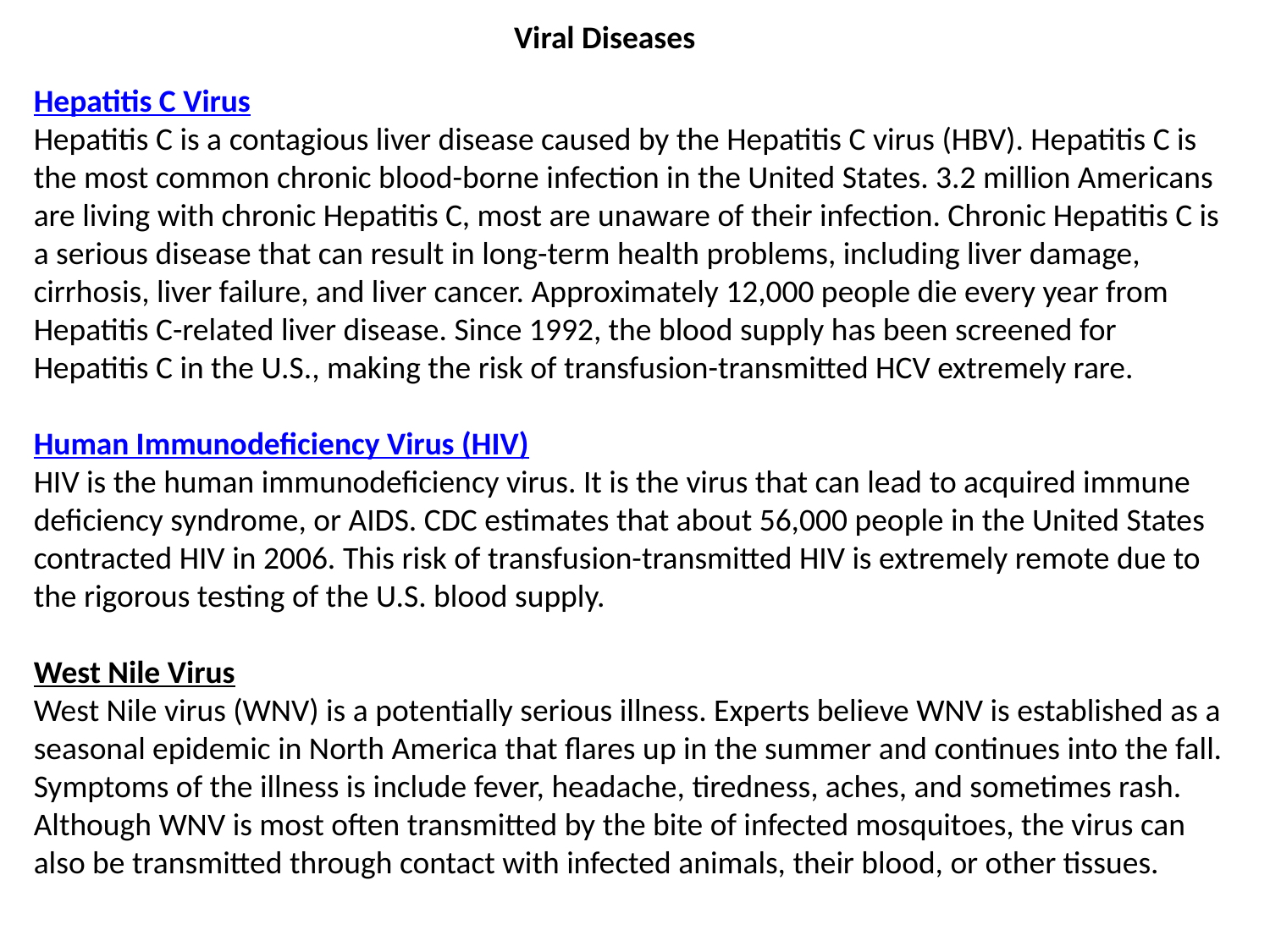

Viral Diseases
Hepatitis C Virus
Hepatitis C is a contagious liver disease caused by the Hepatitis C virus (HBV). Hepatitis C is the most common chronic blood-borne infection in the United States. 3.2 million Americans are living with chronic Hepatitis C, most are unaware of their infection. Chronic Hepatitis C is a serious disease that can result in long-term health problems, including liver damage, cirrhosis, liver failure, and liver cancer. Approximately 12,000 people die every year from Hepatitis C-related liver disease. Since 1992, the blood supply has been screened for Hepatitis C in the U.S., making the risk of transfusion-transmitted HCV extremely rare.

Human Immunodeficiency Virus (HIV)
HIV is the human immunodeficiency virus. It is the virus that can lead to acquired immune deficiency syndrome, or AIDS. CDC estimates that about 56,000 people in the United States contracted HIV in 2006. This risk of transfusion-transmitted HIV is extremely remote due to the rigorous testing of the U.S. blood supply.

West Nile Virus
West Nile virus (WNV) is a potentially serious illness. Experts believe WNV is established as a seasonal epidemic in North America that flares up in the summer and continues into the fall. Symptoms of the illness is include fever, headache, tiredness, aches, and sometimes rash. Although WNV is most often transmitted by the bite of infected mosquitoes, the virus can also be transmitted through contact with infected animals, their blood, or other tissues.